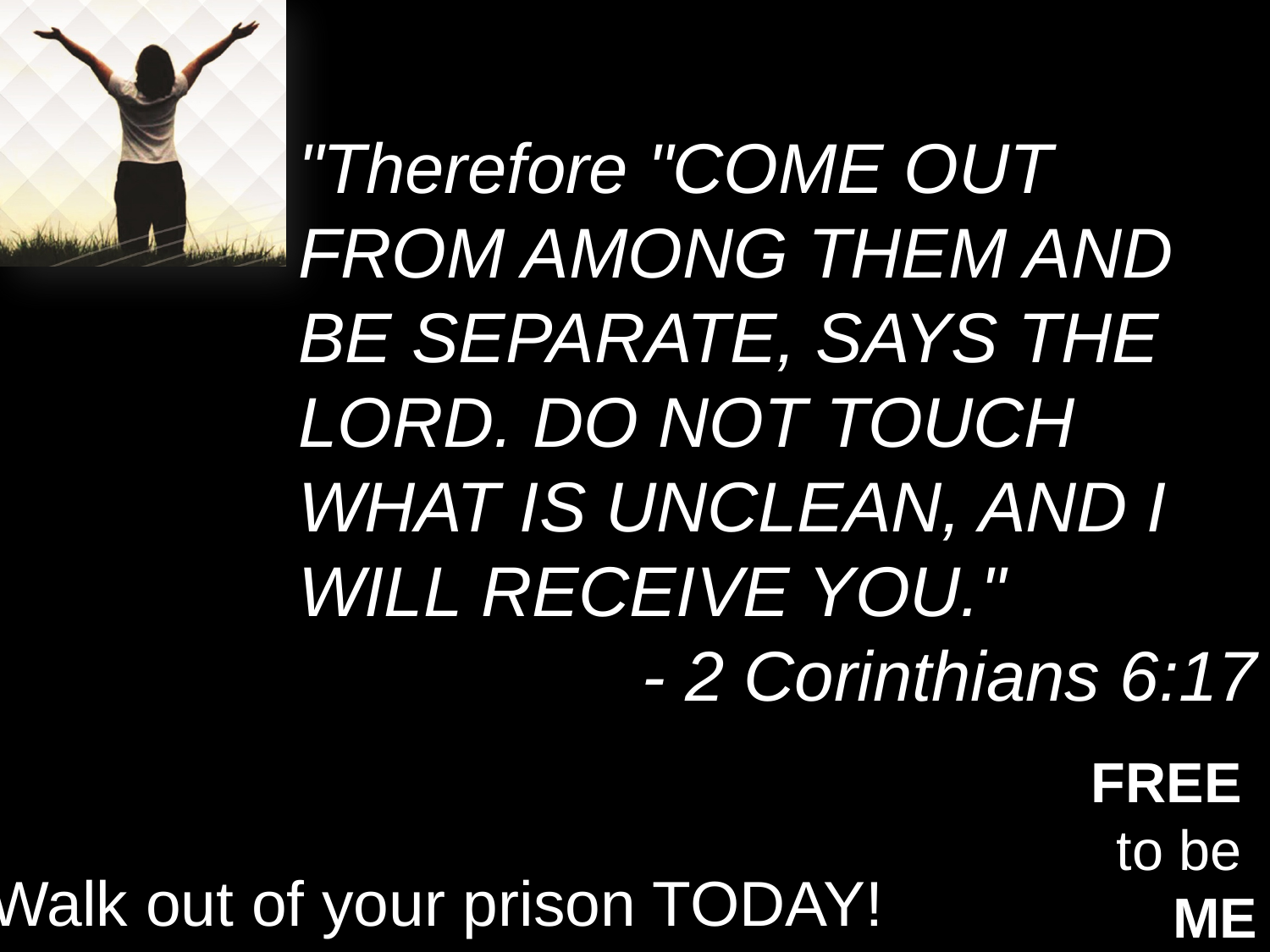

"Therefore "COME OUT FROM AMONG THEM AND BE SEPARATE, SAYS THE LORD. DO NOT TOUCH WHAT IS UNCLEAN, AND I WILL RECEIVE YOU."
- 2 Corinthians 6:17
Walk out of your prison TODAY!